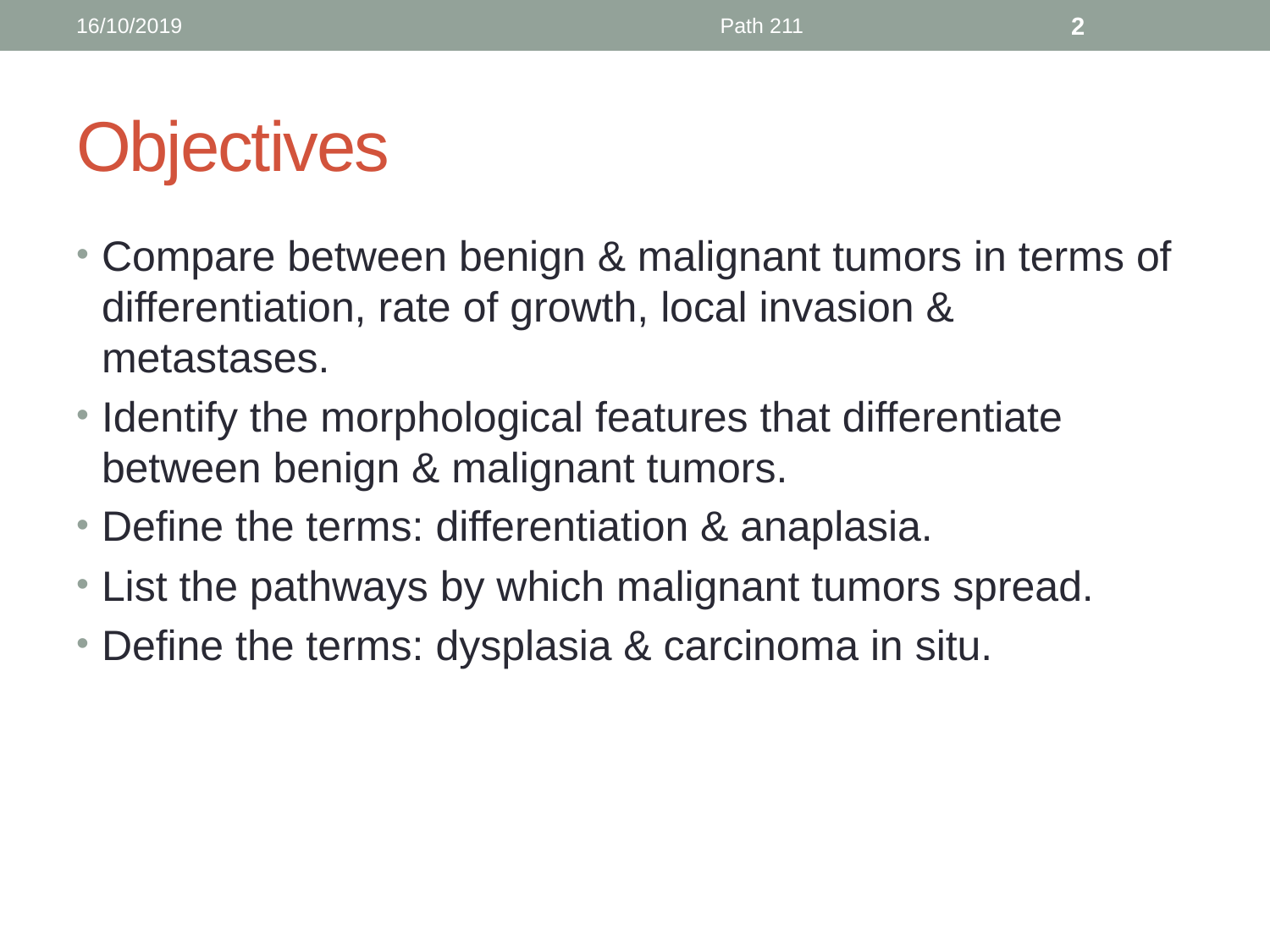

16/10/2019
Path 211
2
# Objectives
Compare between benign & malignant tumors in terms of differentiation, rate of growth, local invasion & metastases.
Identify the morphological features that differentiate between benign & malignant tumors.
Define the terms: differentiation & anaplasia.
List the pathways by which malignant tumors spread.
Define the terms: dysplasia & carcinoma in situ.